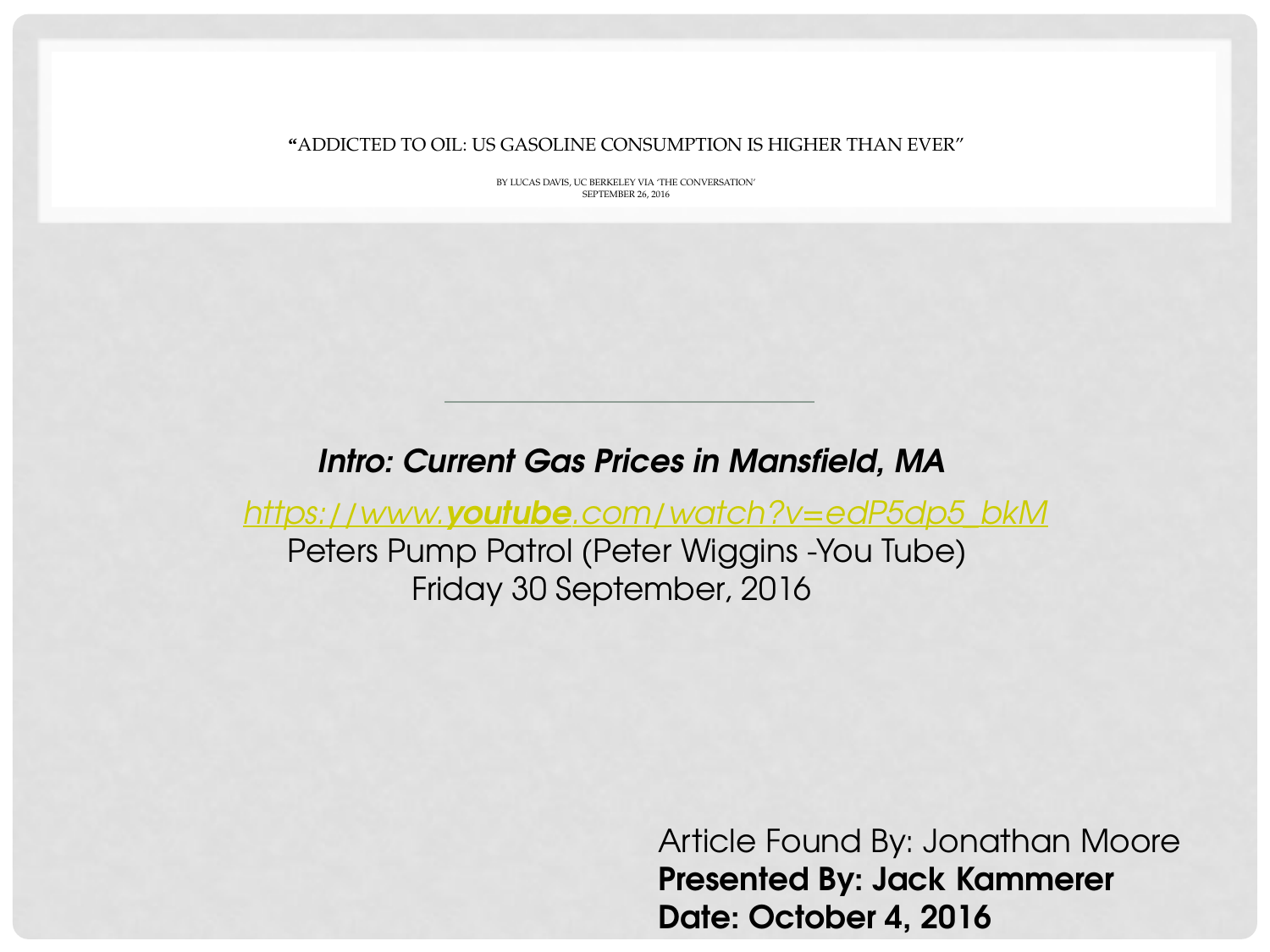

# “Addicted to oil: US gasoline consumption is higher than ever” By Lucas Davis, UC Berkeley via ‘The Conversation’ September 26, 2016
Intro: Current Gas Prices in Mansfield, MA
https://www.youtube.com/watch?v=edP5dp5_bkM
     Peters Pump Patrol (Peter Wiggins -You Tube)
                   Friday 30 September, 2016
Article Found By: Jonathan Moore
Presented By: Jack Kammerer
Date: October 4, 2016